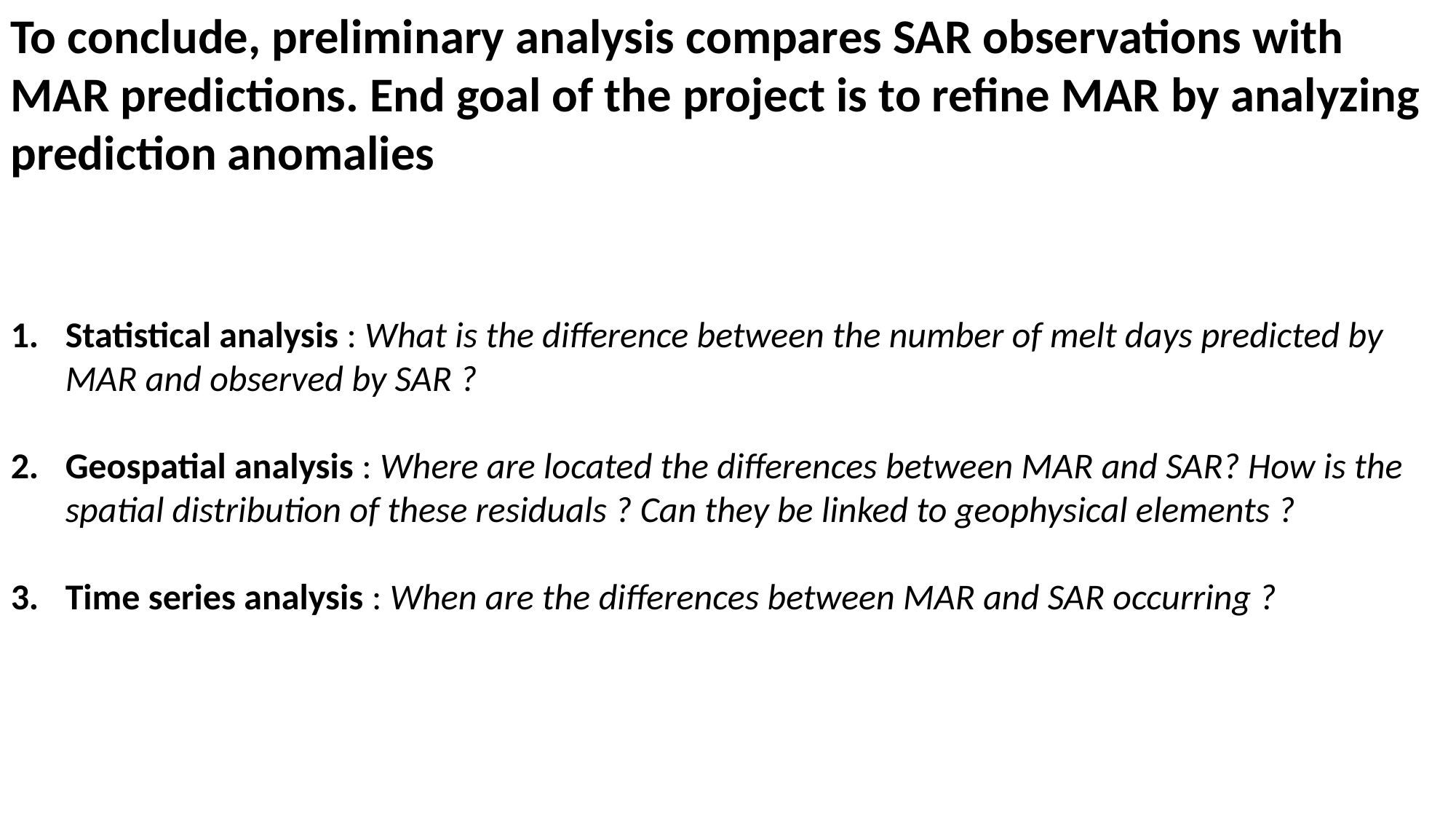

To conclude, preliminary analysis compares SAR observations with MAR predictions. End goal of the project is to refine MAR by analyzing prediction anomalies

Statistical analysis : What is the difference between the number of melt days predicted by MAR and observed by SAR ?

Geospatial analysis : Where are located the differences between MAR and SAR? How is the spatial distribution of these residuals ? Can they be linked to geophysical elements ?

Time series analysis : When are the differences between MAR and SAR occurring ?